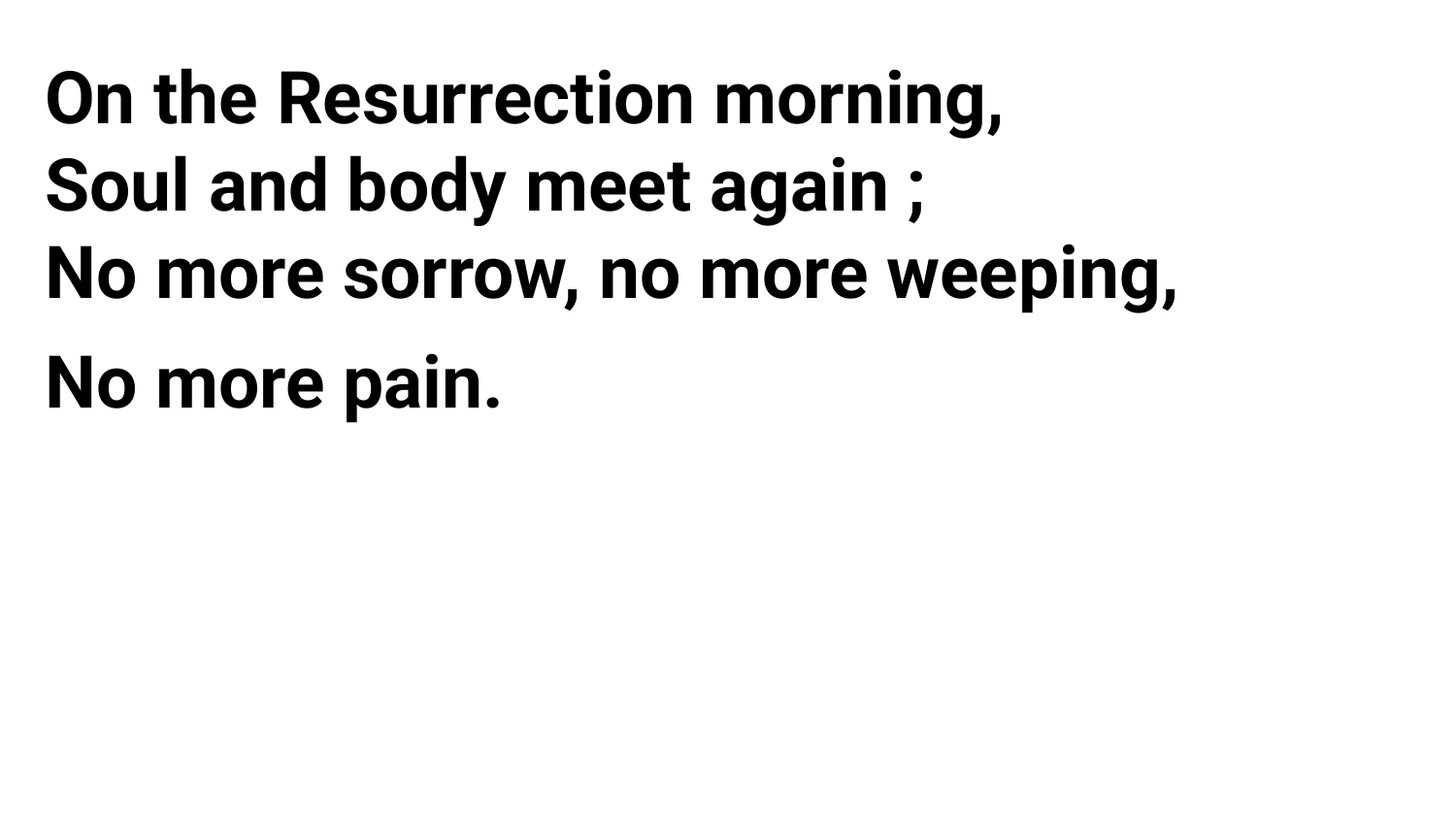

On the Resurrection morning,
Soul and body meet again ;
No more sorrow, no more weeping,
No more pain.